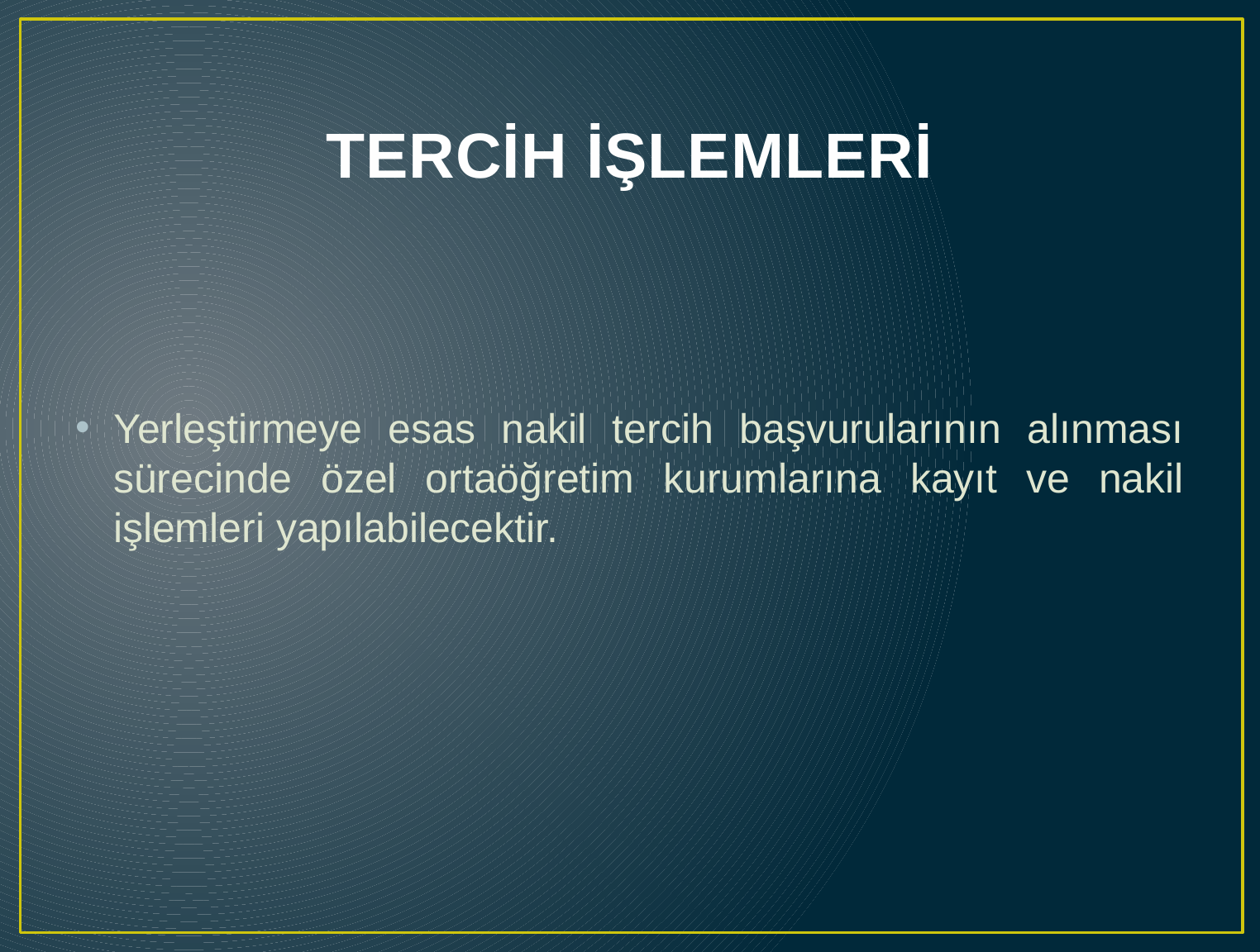

# TERCİH İŞLEMLERİ

Yerleştirmeye esas nakil tercih başvurularının alınması sürecinde özel ortaöğretim kurumlarına kayıt ve nakil işlemleri yapılabilecektir.